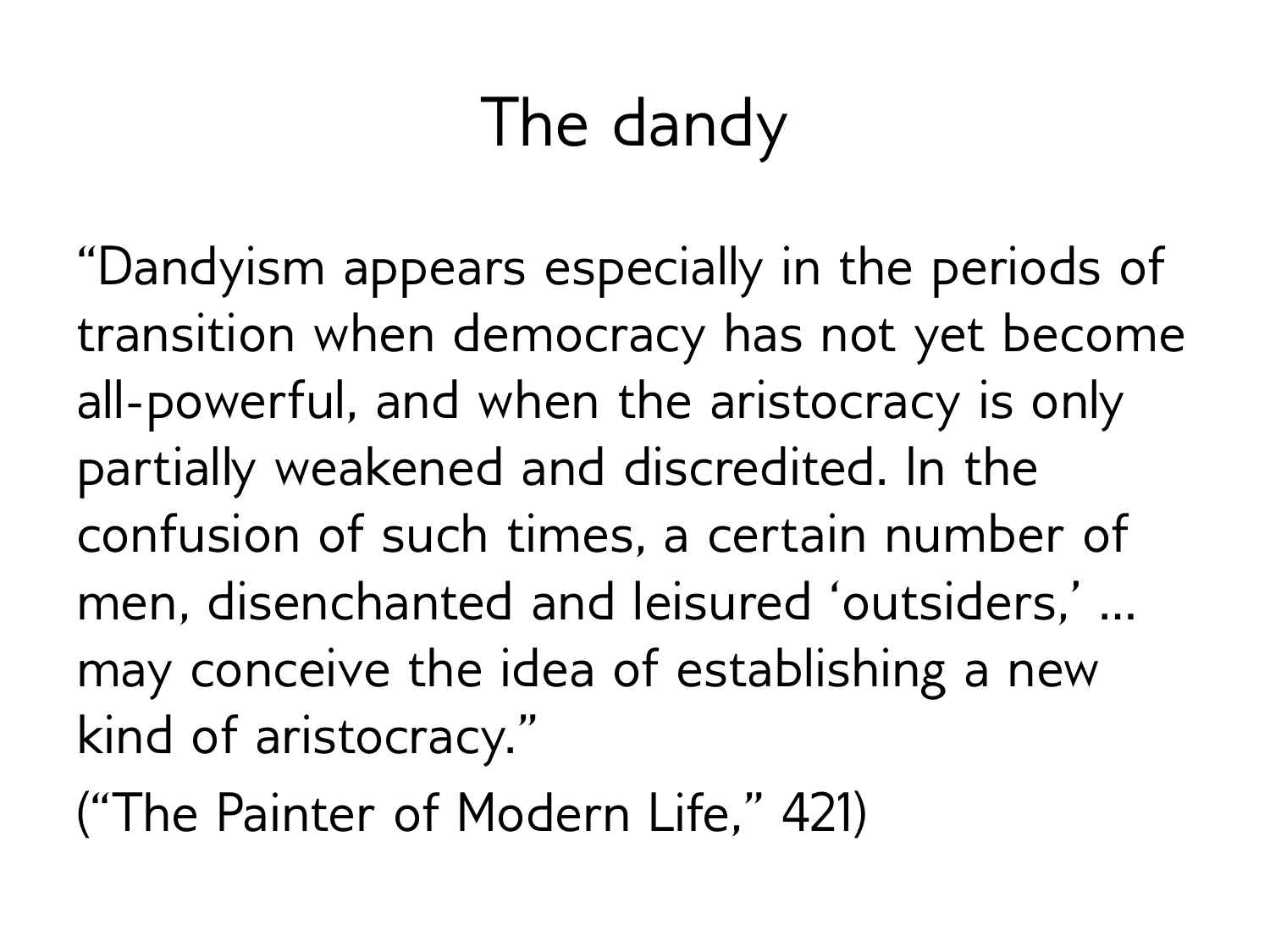

# The dandy
“Dandyism appears especially in the periods of transition when democracy has not yet become all-powerful, and when the aristocracy is only partially weakened and discredited. In the confusion of such times, a certain number of men, disenchanted and leisured ‘outsiders,’ … may conceive the idea of establishing a new kind of aristocracy.”
(“The Painter of Modern Life,” 421)